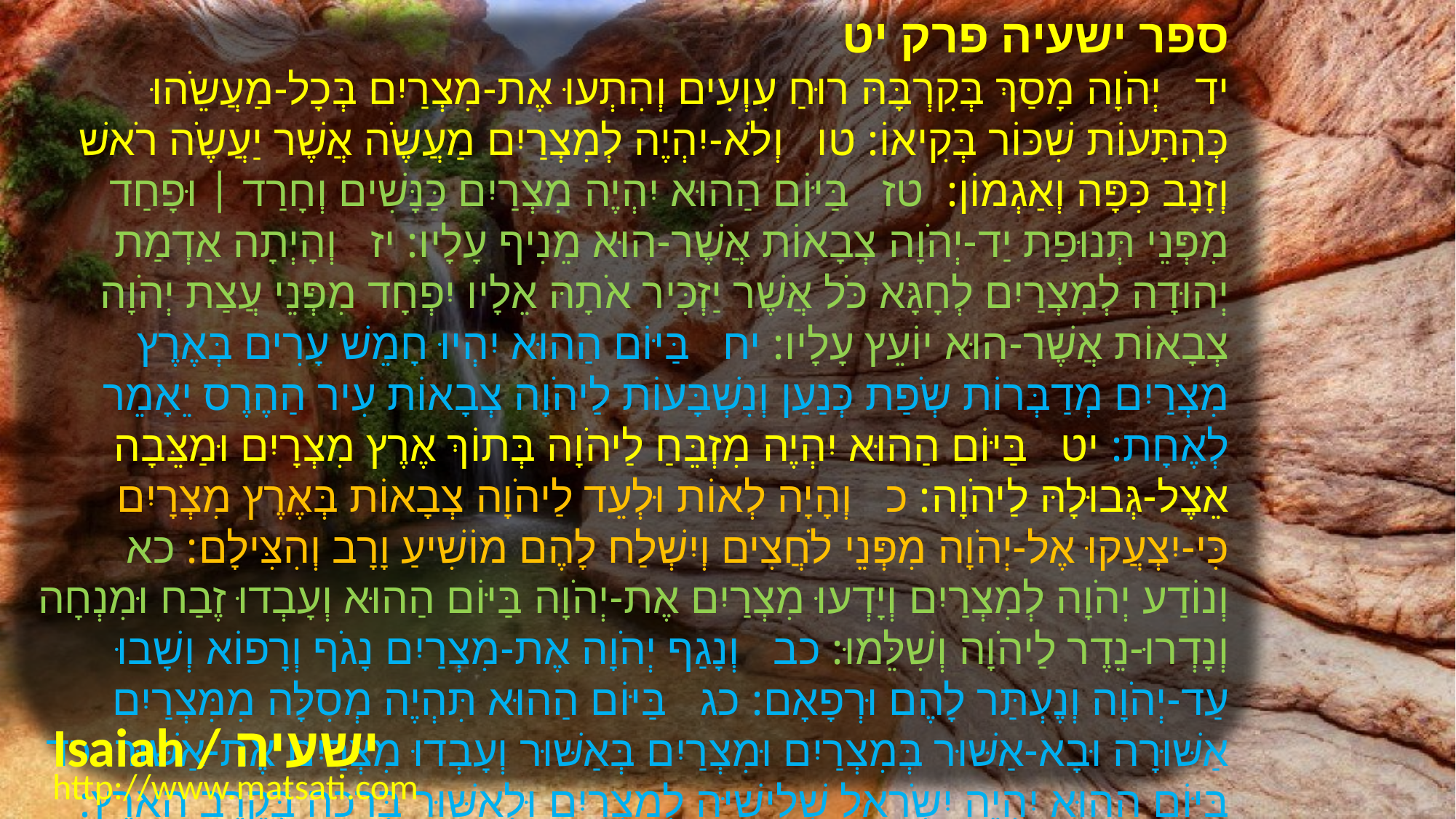

﻿ספר ישעיה פרק יט
﻿יד   יְהֹוָה מָסַךְ בְּקִרְבָּהּ רוּחַ עִוְעִים וְהִתְעוּ אֶת-מִצְרַיִם בְּכָל-מַעֲשֵֹהוּ כְּהִתָּעוֹת שִׁכּוֹר בְּקִיאוֹ: טו   וְלֹא-יִהְיֶה לְמִצְרַיִם מַעֲשֶֹה אֲשֶׁר יַעֲשֶֹה רֹאשׁ וְזָנָב כִּפָּה וְאַגְמוֹן:  טז   בַּיּוֹם הַהוּא יִהְיֶה מִצְרַיִם כַּנָּשִׁים וְחָרַד | וּפָחַד מִפְּנֵי תְּנוּפַת יַד-יְהֹוָה צְבָאוֹת אֲשֶׁר-הוּא מֵנִיף עָלָיו: יז   וְהָיְתָה אַדְמַת יְהוּדָה לְמִצְרַיִם לְחָגָּא כֹּל אֲשֶׁר יַזְכִּיר אֹתָהּ אֵלָיו יִפְחָד מִפְּנֵי עֲצַת יְהֹוָה צְבָאוֹת אֲשֶׁר-הוּא יוֹעֵץ עָלָיו: יח   בַּיּוֹם הַהוּא יִהְיוּ חָמֵשׁ עָרִים בְּאֶרֶץ מִצְרַיִם מְדַבְּרוֹת שְֹפַת כְּנַעַן וְנִשְׁבָּעוֹת לַיהֹוָה צְבָאוֹת עִיר הַהֶרֶס יֵאָמֵר לְאֶחָת: יט   בַּיּוֹם הַהוּא יִהְיֶה מִזְבֵּחַ לַיהֹוָה בְּתוֹךְ אֶרֶץ מִצְרָיִם וּמַצֵּבָה אֵצֶל-גְּבוּלָהּ לַיהֹוָה: כ   וְהָיָה לְאוֹת וּלְעֵד לַיהֹוָה צְבָאוֹת בְּאֶרֶץ מִצְרָיִם כִּי-יִצְעֲקוּ אֶל-יְהֹוָה מִפְּנֵי לֹחֲצִים וְיִשְׁלַח לָהֶם מוֹשִׁיעַ וָרָב וְהִצִּילָם: כא   וְנוֹדַע יְהֹוָה לְמִצְרַיִם וְיָדְעוּ מִצְרַיִם אֶת-יְהֹוָה בַּיּוֹם הַהוּא וְעָבְדוּ זֶבַח וּמִנְחָה וְנָדְרוּ-נֵדֶר לַיהֹוָה וְשִׁלֵּמוּ: כב   וְנָגַף יְהֹוָה אֶת-מִצְרַיִם נָגֹף וְרָפוֹא וְשָׁבוּ עַד-יְהֹוָה וְנֶעְתַּר לָהֶם וּרְפָאָם: כג   בַּיּוֹם הַהוּא תִּהְיֶה מְסִלָּה מִמִּצְרַיִם אַשּׁוּרָה וּבָא-אַשּׁוּר בְּמִצְרַיִם וּמִצְרַיִם בְּאַשּׁוּר וְעָבְדוּ מִצְרַיִם אֶת-אַשּׁוּר: כד   בַּיּוֹם הַהוּא יִהְיֶה יִשְֹרָאֵל שְׁלִישִׁיָּה לְמִצְרַיִם וּלְאַשּׁוּר בְּרָכָה בְּקֶרֶב הָאָרֶץ: כה   אֲשֶׁר בֵּרֲכוֹ יְהֹוָה צְבָאוֹת לֵאמֹר בָּרוּךְ עַמִּי מִצְרַיִם וּמַעֲשֵֹה יָדַי אַשּׁוּר וְנַחֲלָתִי יִשְֹרָאֵל:
Isaiah / ישעיה
http://www.matsati.com